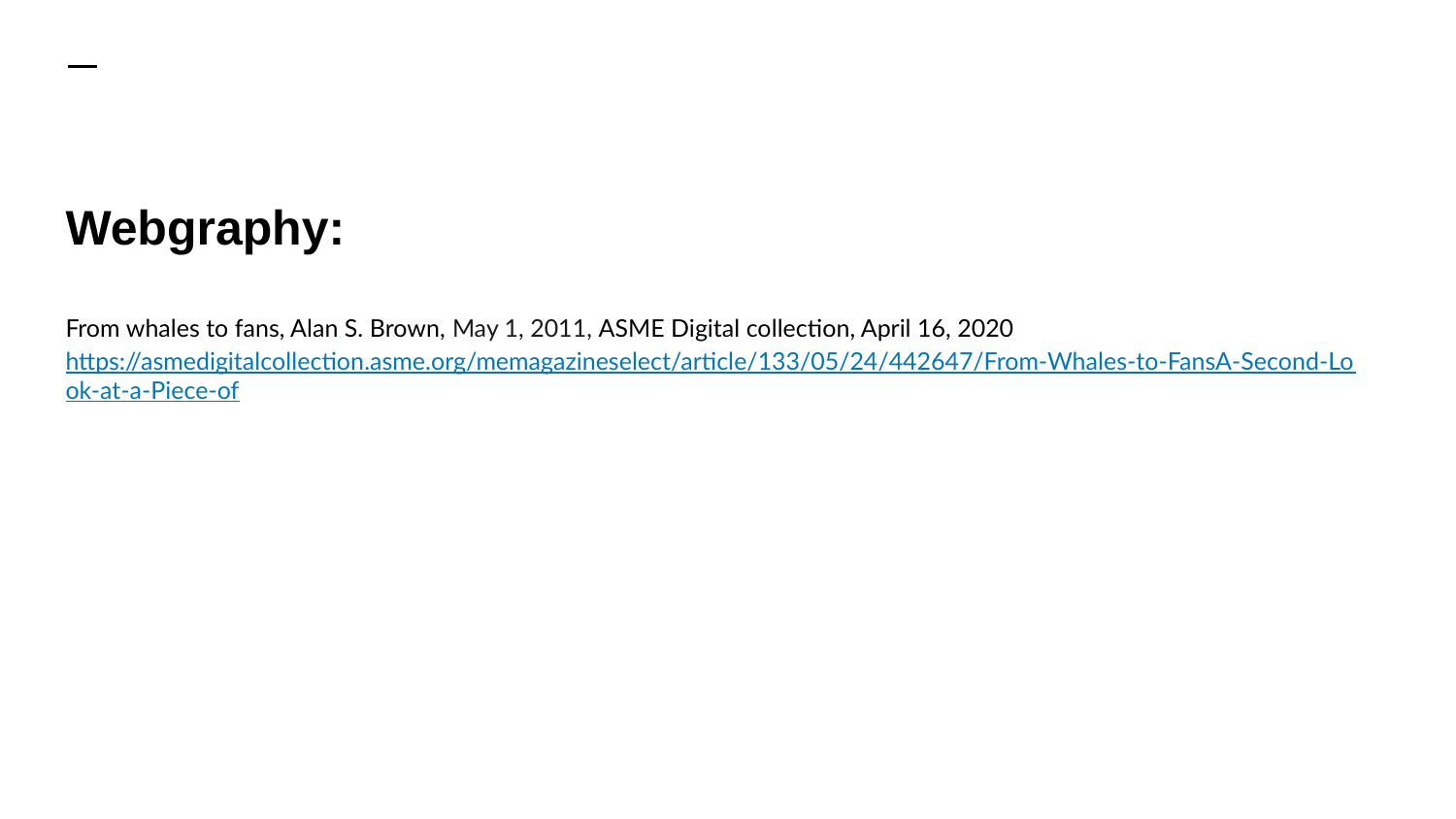

# Webgraphy:
From whales to fans, Alan S. Brown, May 1, 2011, ASME Digital collection, April 16, 2020 https://asmedigitalcollection.asme.org/memagazineselect/article/133/05/24/442647/From-Whales-to-FansA-Second-Look-at-a-Piece-of